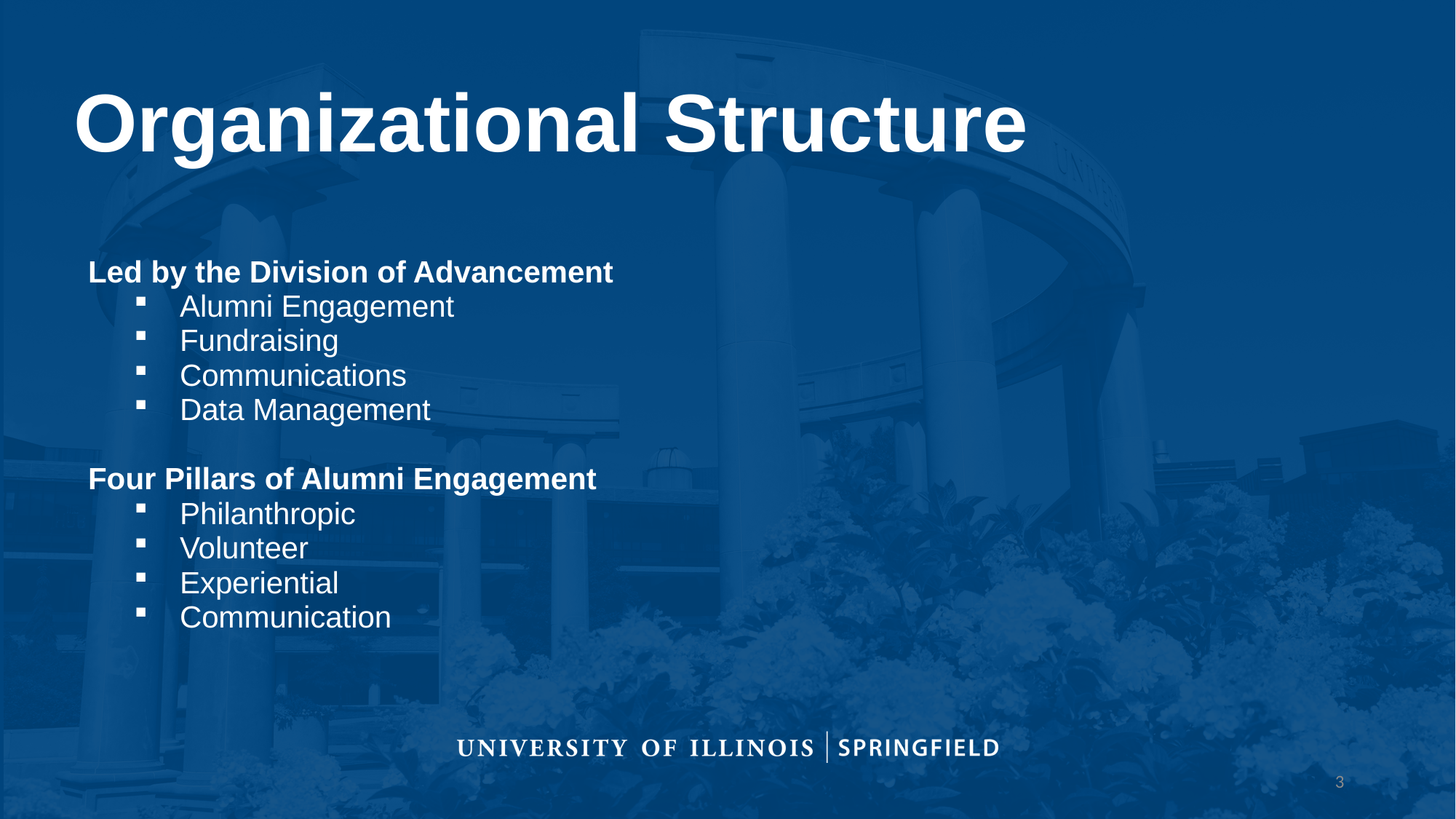

# Organizational Structure

Led by the Division of Advancement
Alumni Engagement
Fundraising
Communications
Data Management

Four Pillars of Alumni Engagement
Philanthropic
Volunteer
Experiential
Communication

3